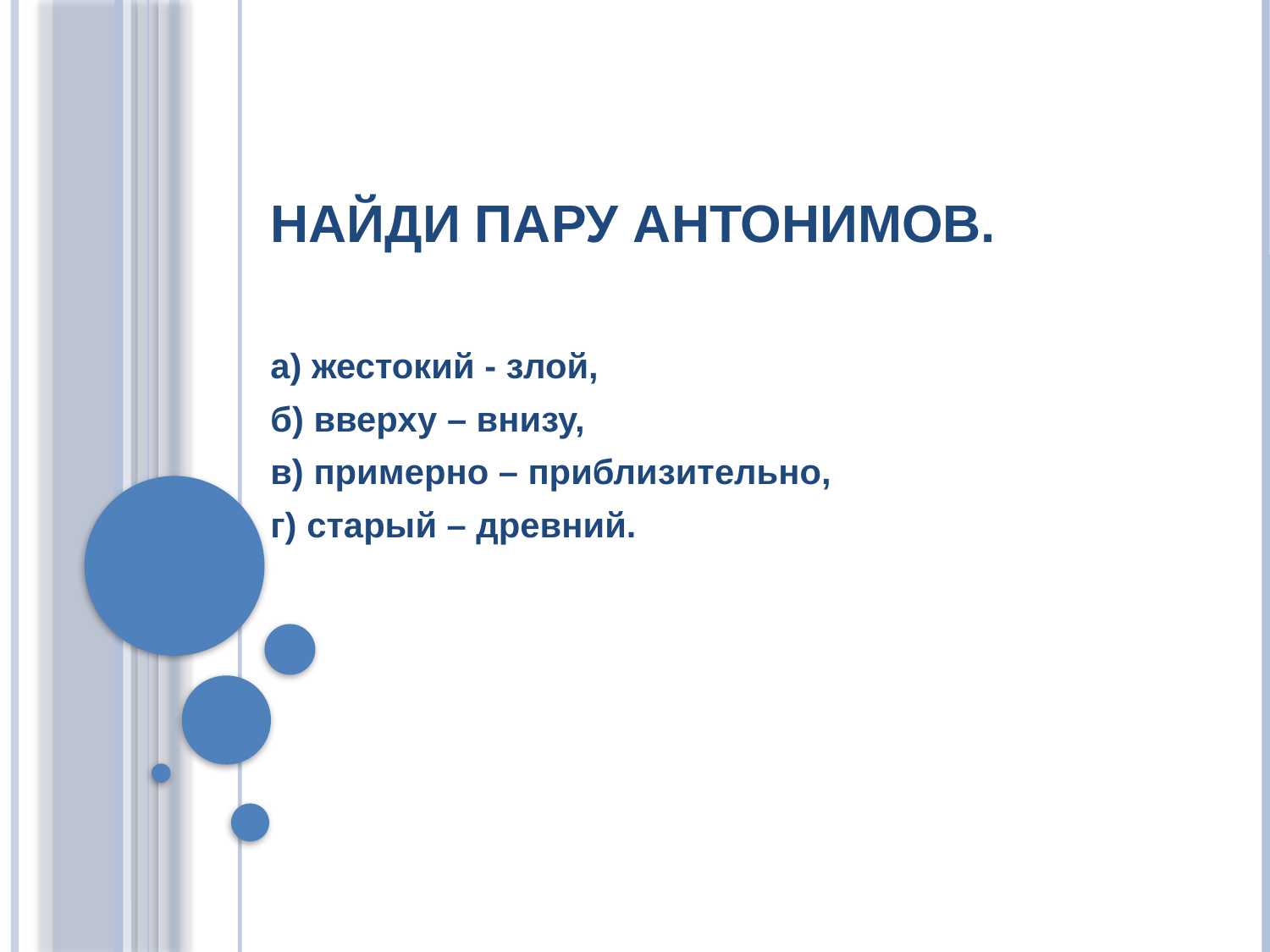

# Найди пару антонимов.
а) жестокий - злой,
б) вверху – внизу,
в) примерно – приблизительно,
г) старый – древний.